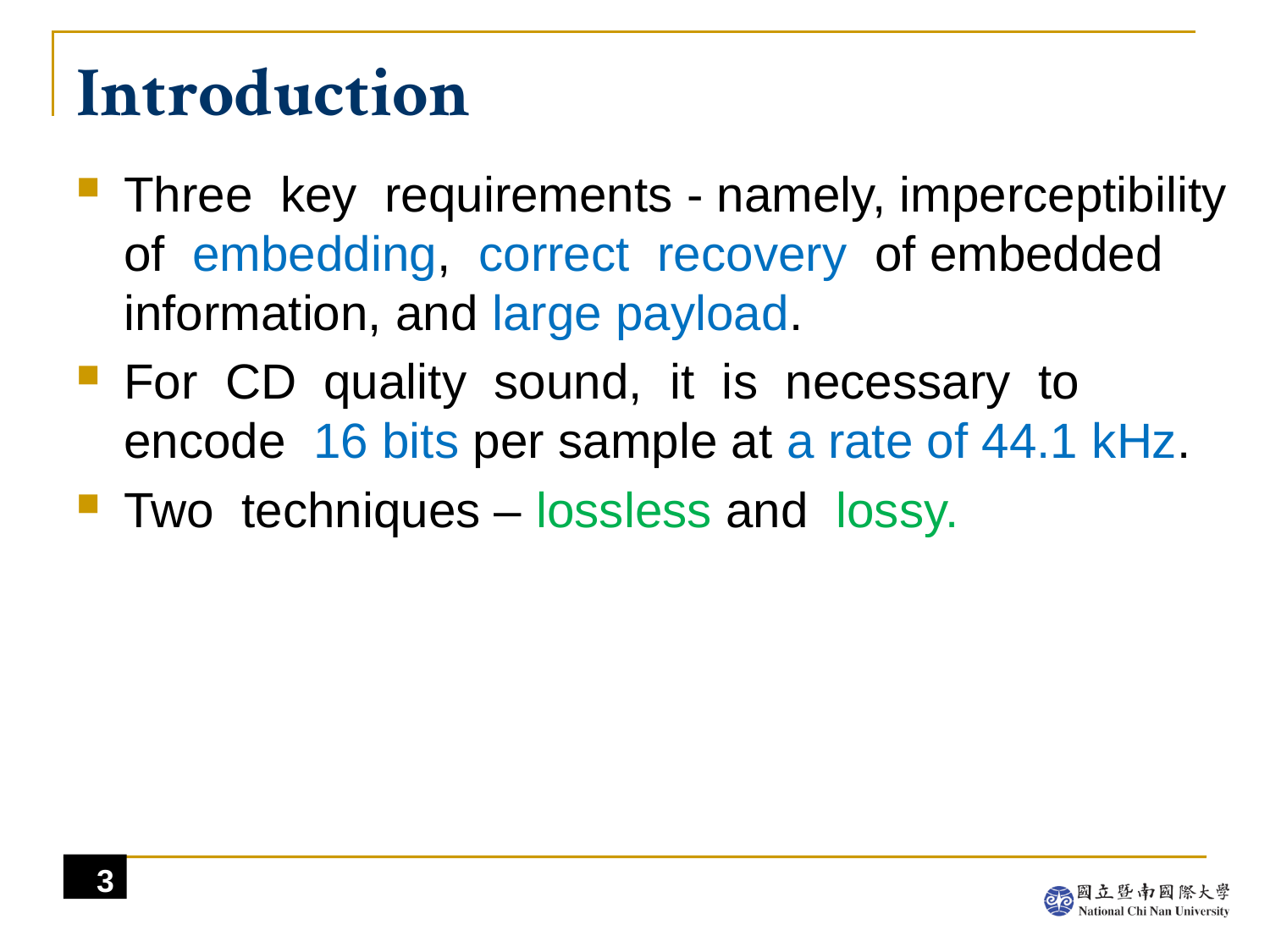

# Introduction
Three  key  requirements - namely, imperceptibility  of  embedding,  correct  recovery  of embedded information, and large payload.
For  CD  quality  sound,  it  is  necessary  to  encode  16 bits per sample at a rate of 44.1 kHz.
Two  techniques – lossless and  lossy.